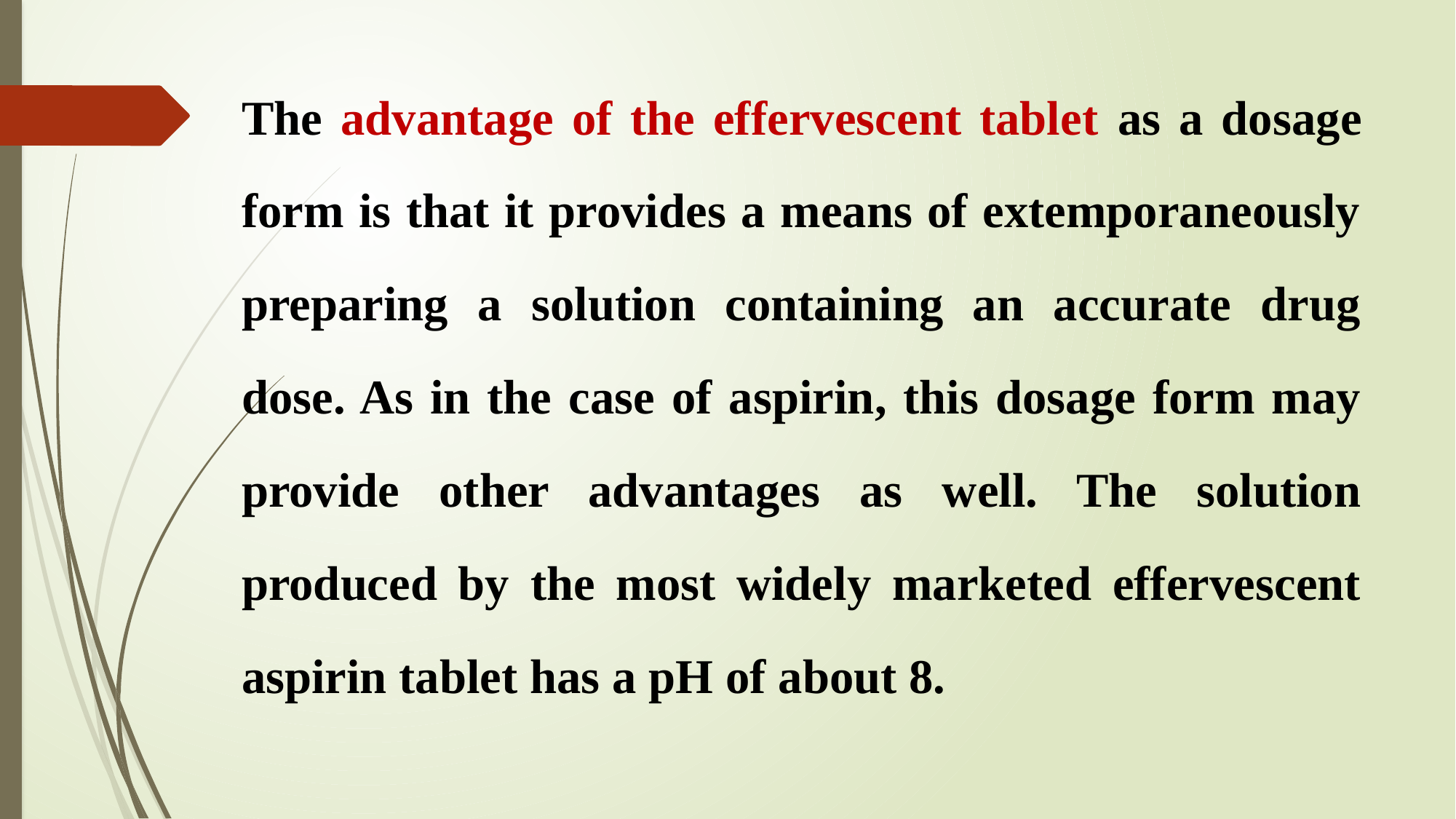

# The advantage of the effervescent tablet as a dosage form is that it provides a means of extemporaneously preparing a solution containing an accurate drug dose. As in the case of aspirin, this dosage form may provide other advantages as well. The solution produced by the most widely marketed effervescent aspirin tablet has a pH of about 8.